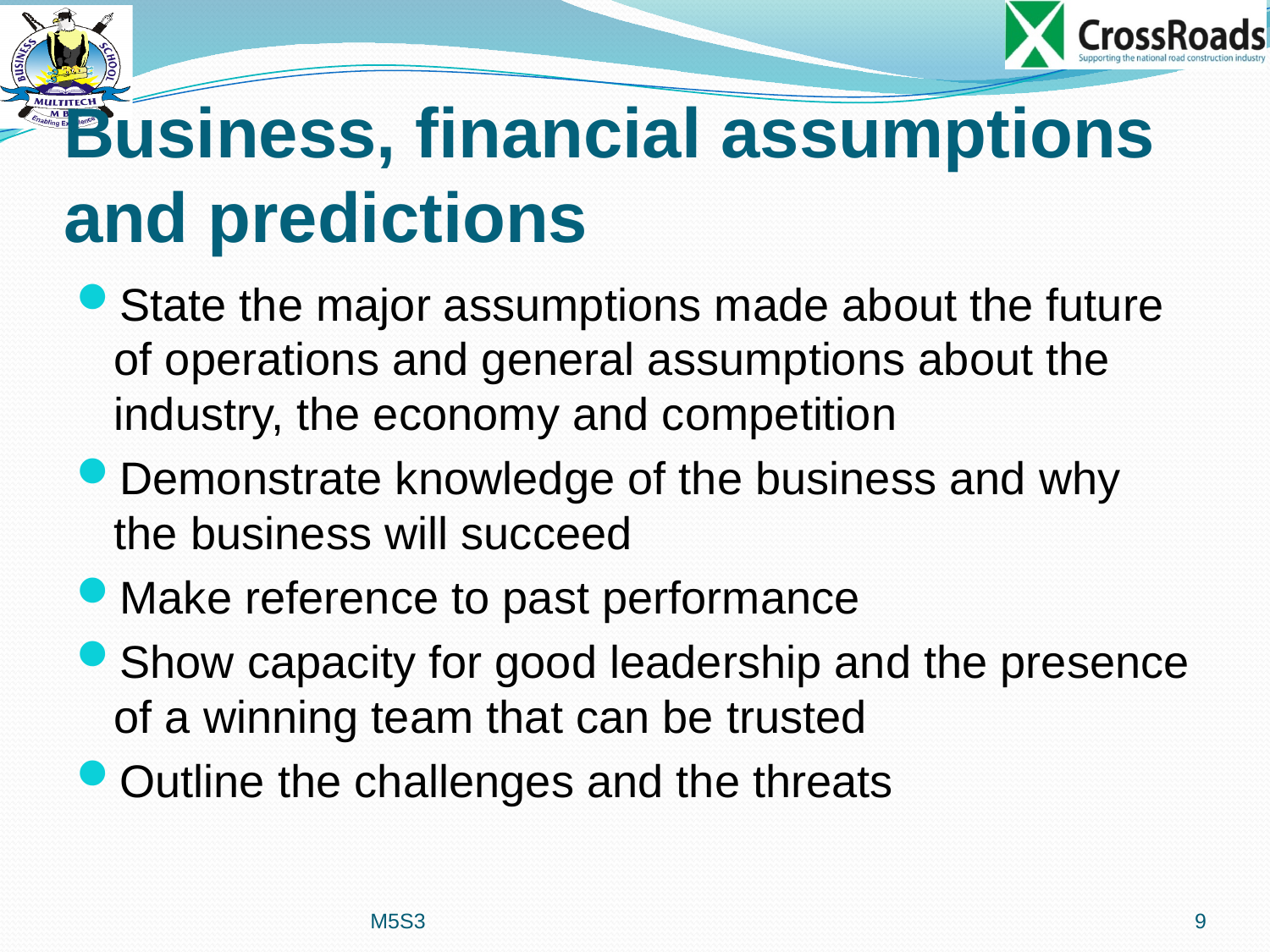

# Business, financial assumptions and predictions
State the major assumptions made about the future of operations and general assumptions about the industry, the economy and competition
Demonstrate knowledge of the business and why the business will succeed
Make reference to past performance
Show capacity for good leadership and the presence of a winning team that can be trusted
Outline the challenges and the threats
M5S3
9